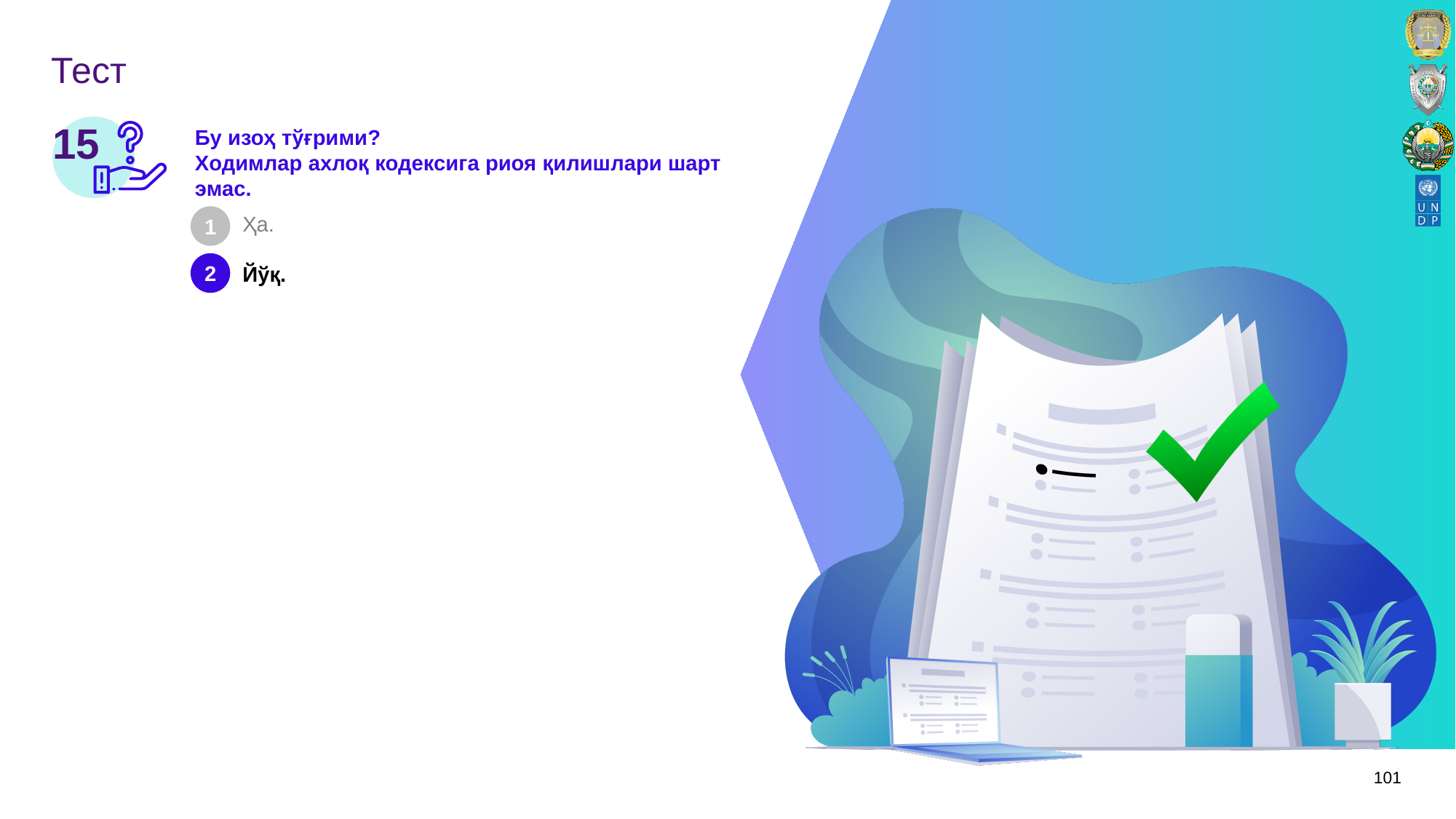

# Тест
15
Бу изоҳ тўғрими?
Xодимлар аxлоқ кодeксига риоя қилишлари шарт эмас.

1
Ҳа.
Йўқ.
2